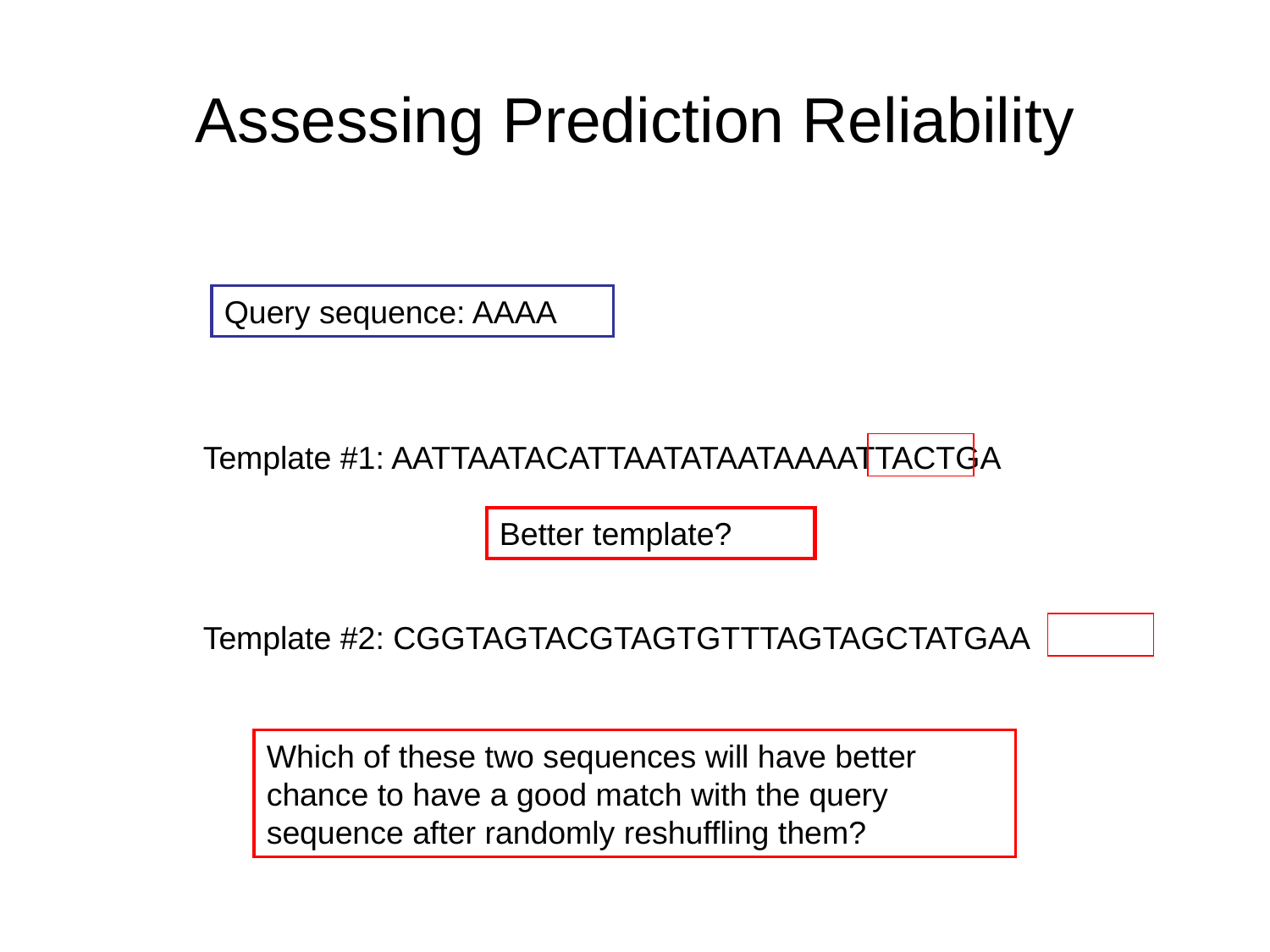

# Assessing Prediction Reliability
Query sequence: AAAA
Template #1: AATTAATACATTAATATAATAAAATTACTGA

Better template?
Template #2: CGGTAGTACGTAGTGTTTAGTAGCTATGAA

Which of these two sequences will have better chance to have a good match with the query sequence after randomly reshuffling them?